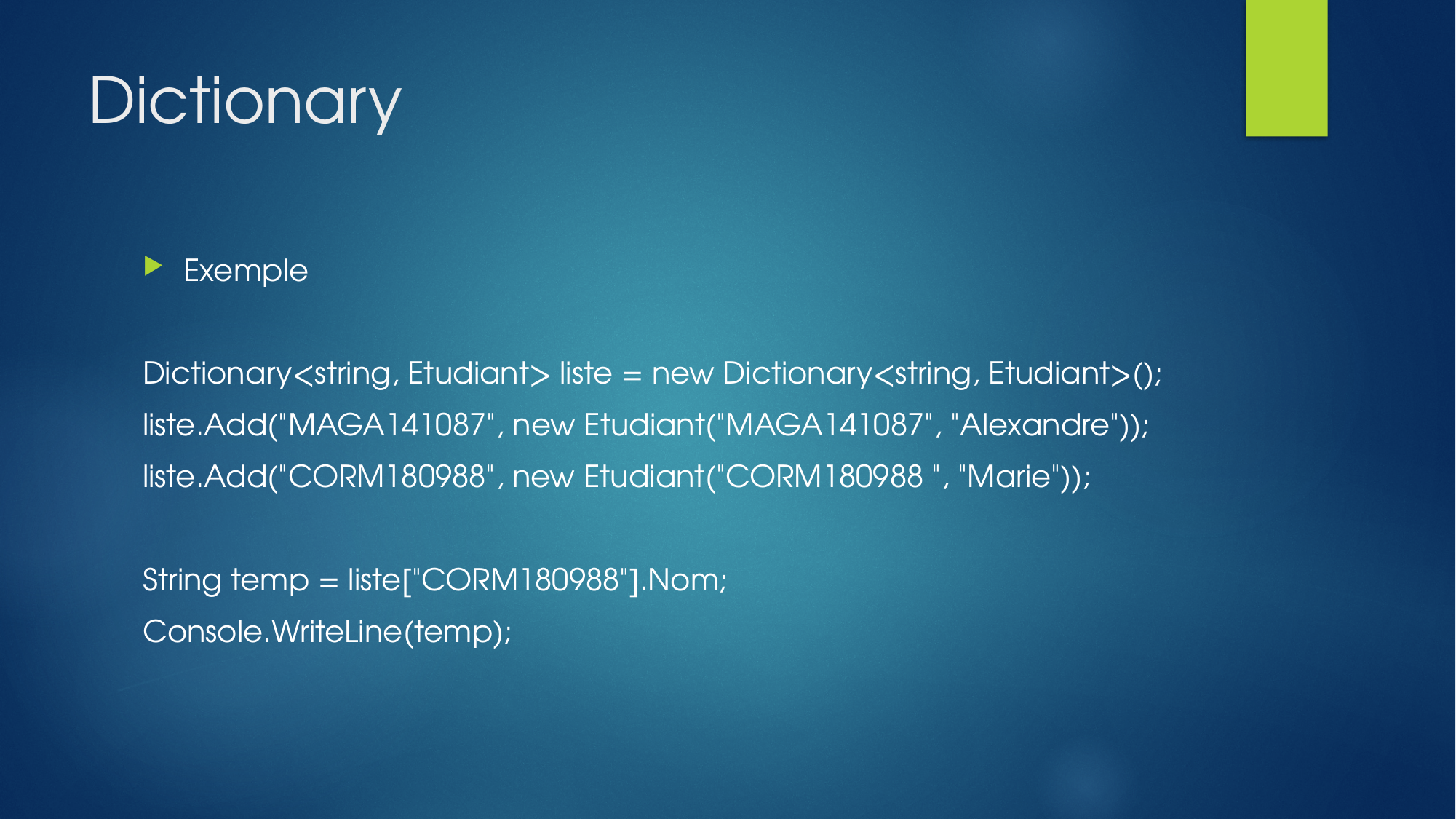

# Dictionary
Exemple

Dictionary<string, Etudiant> liste = new Dictionary<string, Etudiant>();
liste.Add("MAGA141087", new Etudiant("MAGA141087", "Alexandre"));
liste.Add("CORM180988", new Etudiant("CORM180988 ", "Marie"));

String temp = liste["CORM180988"].Nom;
Console.WriteLine(temp);